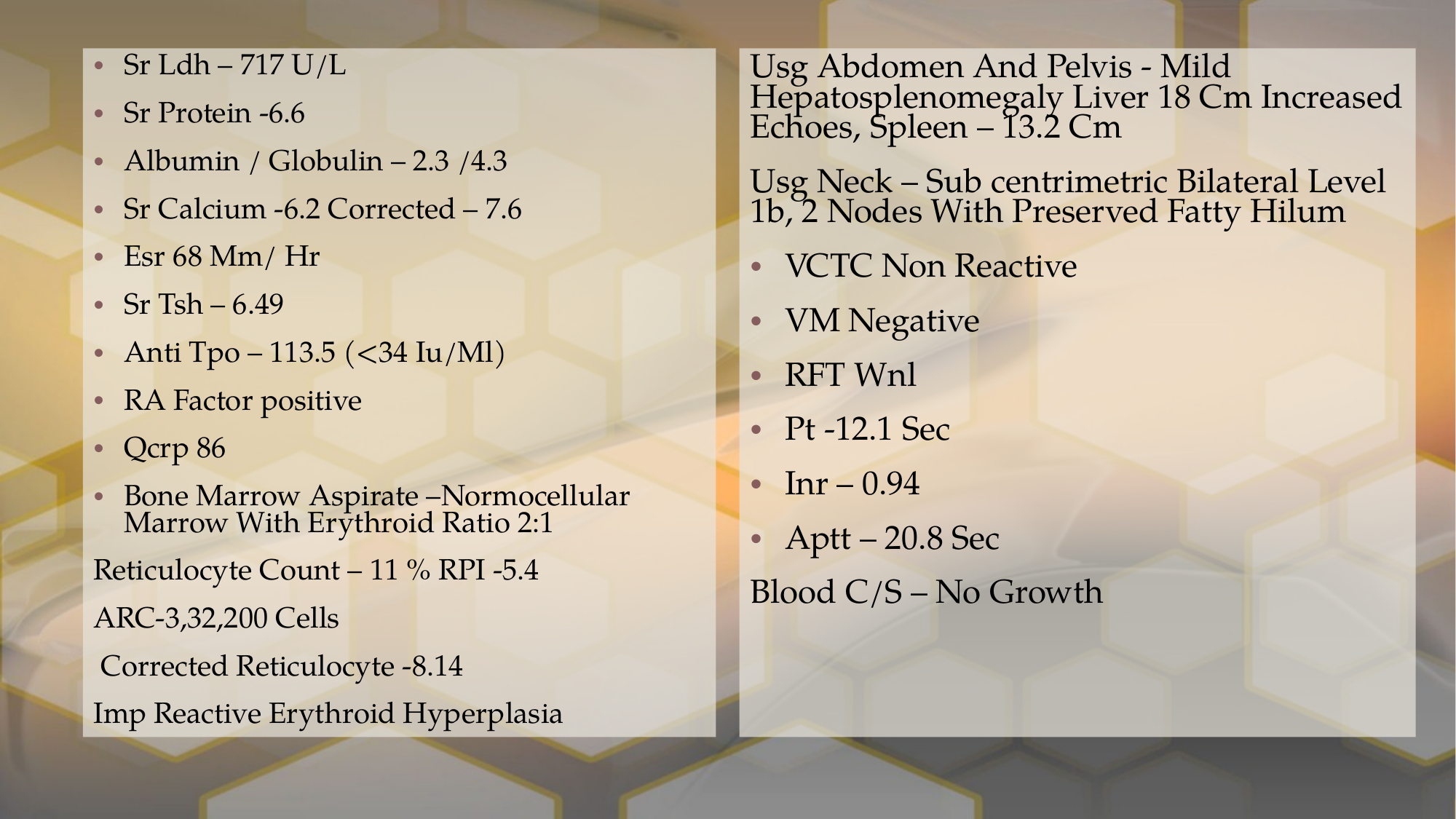

Sr Ldh – 717 U/L
Sr Protein -6.6
Albumin / Globulin – 2.3 /4.3
Sr Calcium -6.2 Corrected – 7.6
Esr 68 Mm/ Hr
Sr Tsh – 6.49
Anti Tpo – 113.5 (<34 Iu/Ml)
RA Factor positive
Qcrp 86
Bone Marrow Aspirate –Normocellular Marrow With Erythroid Ratio 2:1
Reticulocyte Count – 11 % RPI -5.4
ARC-3,32,200 Cells
 Corrected Reticulocyte -8.14
Imp Reactive Erythroid Hyperplasia

Usg Abdomen And Pelvis - Mild Hepatosplenomegaly Liver 18 Cm Increased Echoes, Spleen – 13.2 Cm
Usg Neck – Sub centrimetric Bilateral Level 1b, 2 Nodes With Preserved Fatty Hilum
VCTC Non Reactive
VM Negative
RFT Wnl
Pt -12.1 Sec
Inr – 0.94
Aptt – 20.8 Sec
Blood C/S – No Growth